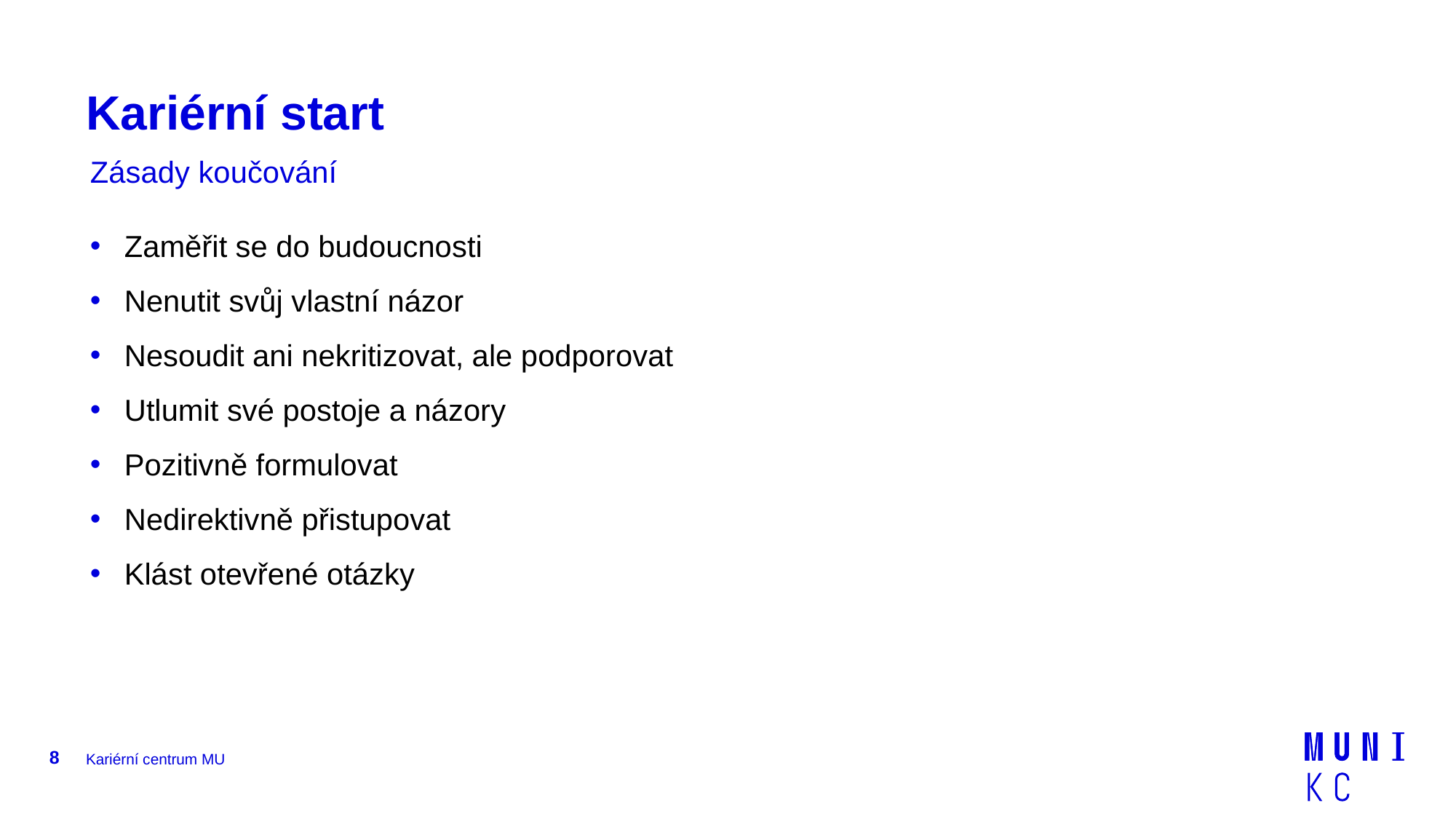

# Kariérní start
Zásady koučování
Zaměřit se do budoucnosti
Nenutit svůj vlastní názor
Nesoudit ani nekritizovat, ale podporovat
Utlumit své postoje a názory
Pozitivně formulovat
Nedirektivně přistupovat
Klást otevřené otázky
8
Kariérní centrum MU